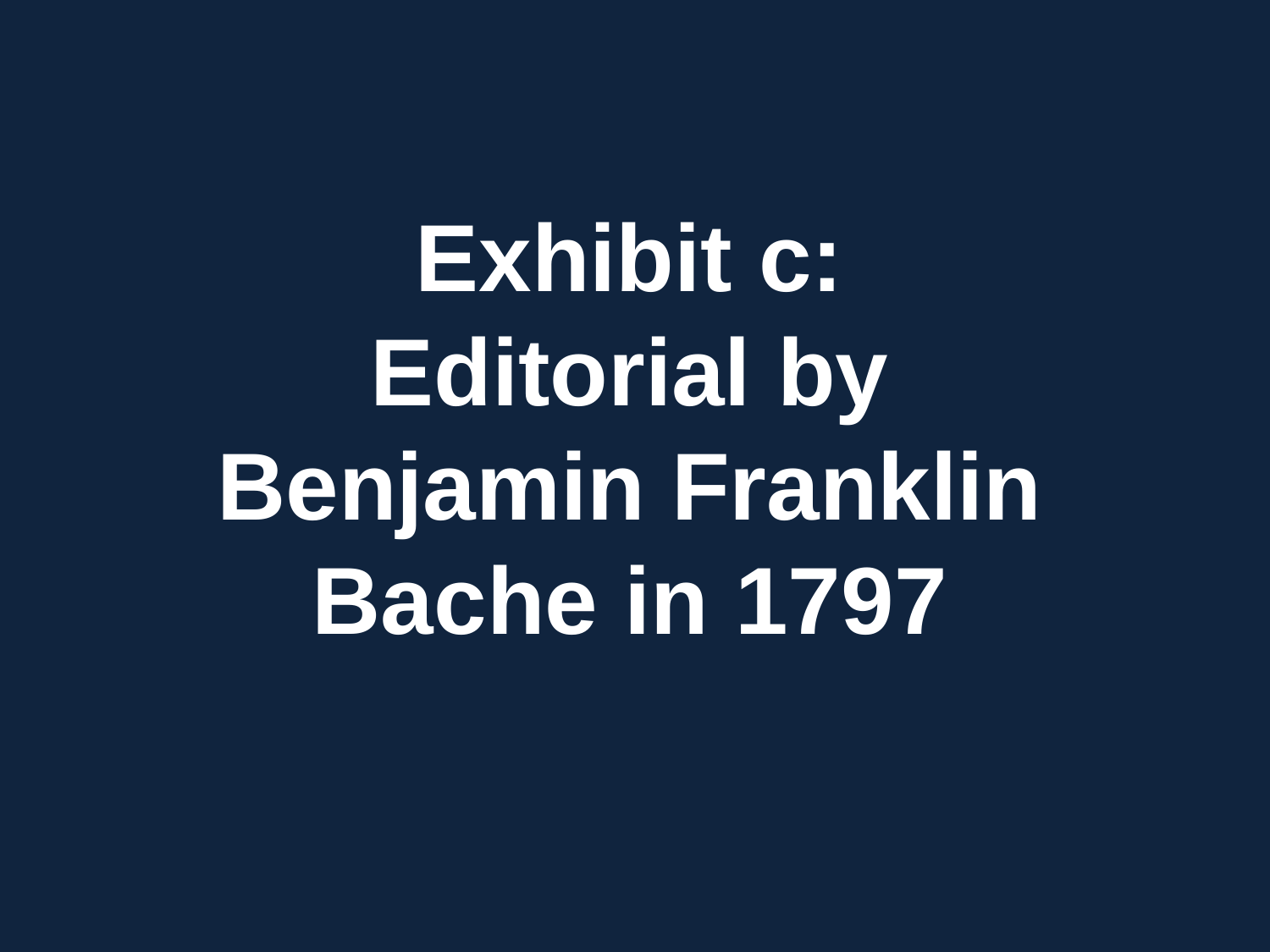

Exhibit c:
Editorial by Benjamin Franklin Bache in 1797